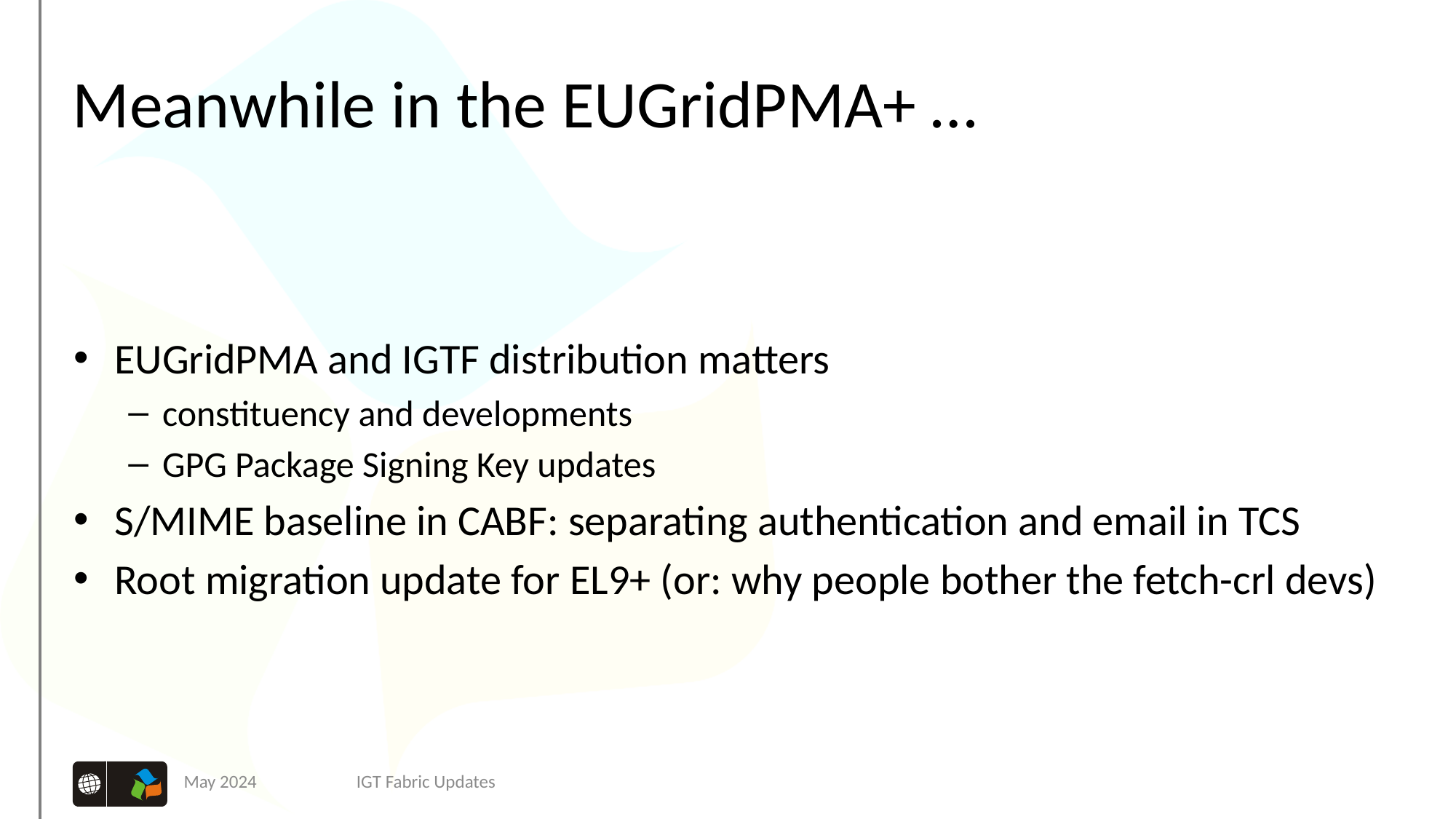

# Meanwhile in the EUGridPMA+ …
EUGridPMA and IGTF distribution matters
constituency and developments
GPG Package Signing Key updates
S/MIME baseline in CABF: separating authentication and email in TCS
Root migration update for EL9+ (or: why people bother the fetch-crl devs)
May 2024
IGT Fabric Updates